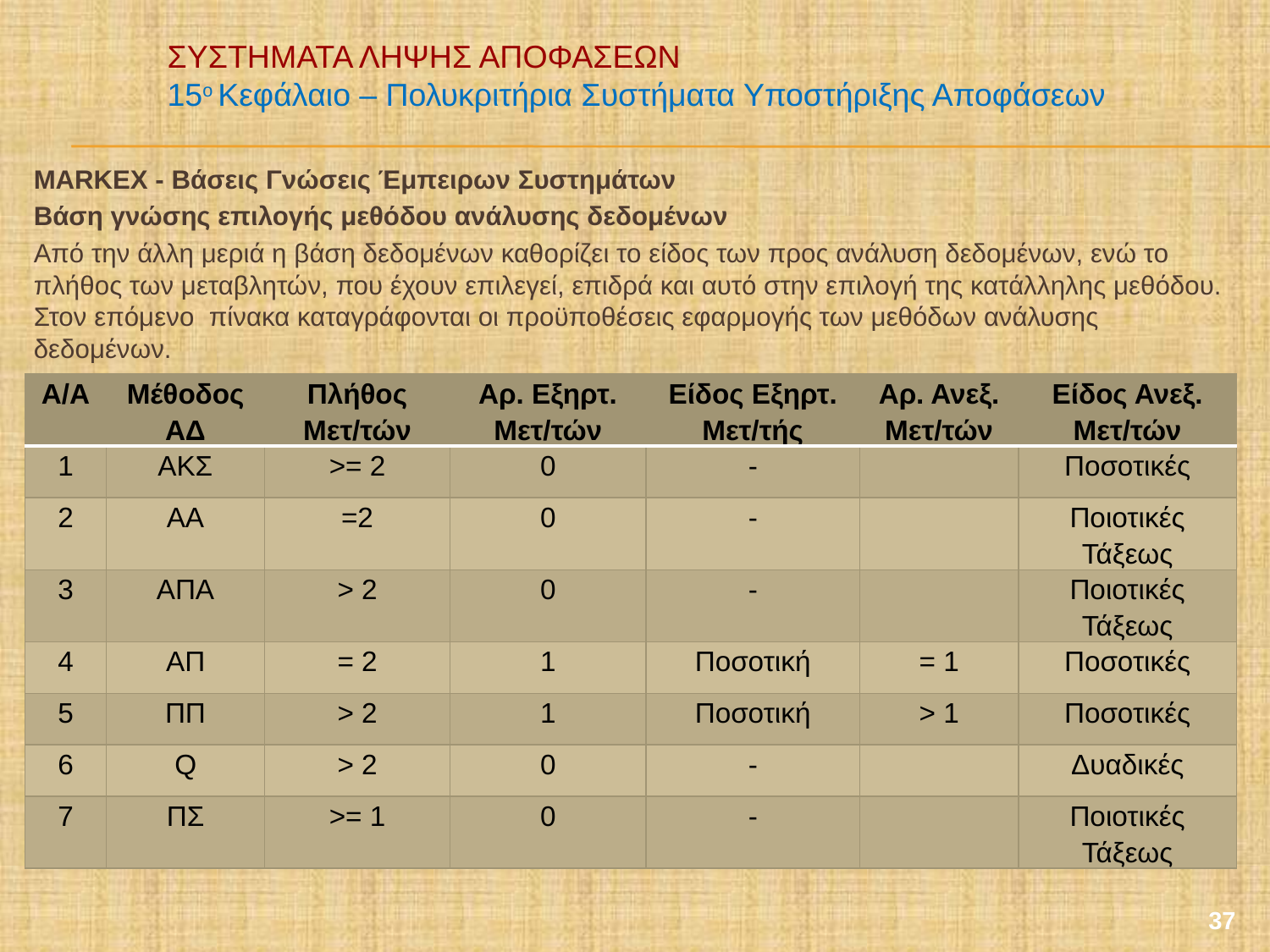

# ΣΥΣΤΗΜΑΤΑ ΛΗΨΗΣ ΑΠΟΦΑΣΕΩΝ 15ο Κεφάλαιο – Πολυκριτήρια Συστήματα Υποστήριξης Αποφάσεων
MARKEX - Βάσεις Γνώσεις Έμπειρων Συστημάτων
Βάση γνώσης επιλογής μεθόδου ανάλυσης δεδομένων
Από την άλλη μεριά η βάση δεδομένων καθορίζει το είδος των προς ανάλυση δεδομένων, ενώ το πλήθος των μεταβλητών, που έχουν επιλεγεί, επιδρά και αυτό στην επιλογή της κατάλληλης μεθόδου. Στον επόμενο  πίνακα καταγράφονται οι προϋποθέσεις εφαρμογής των μεθόδων ανάλυσης δεδομένων.

| Α/Α | Μέθοδος ΑΔ | Πλήθος Μετ/τών | Αρ. Εξηρτ. Μετ/τών | Είδος Εξηρτ. Μετ/τής | Αρ. Ανεξ. Μετ/τών | Είδος Ανεξ. Μετ/τών |
| --- | --- | --- | --- | --- | --- | --- |
| 1 | ΑΚΣ | >= 2 | 0 | - |  | Ποσοτικές |
| 2 | ΑΑ | =2 | 0 | - |  | Ποιοτικές Τάξεως |
| 3 | ΑΠΑ | > 2 | 0 | - |  | Ποιοτικές Τάξεως |
| 4 | ΑΠ | = 2 | 1 | Ποσοτική | = 1 | Ποσοτικές |
| 5 | ΠΠ | > 2 | 1 | Ποσοτική | > 1 | Ποσοτικές |
| 6 | Q | > 2 | 0 | - |  | Δυαδικές |
| 7 | ΠΣ | >= 1 | 0 | - |  | Ποιοτικές Τάξεως |
37